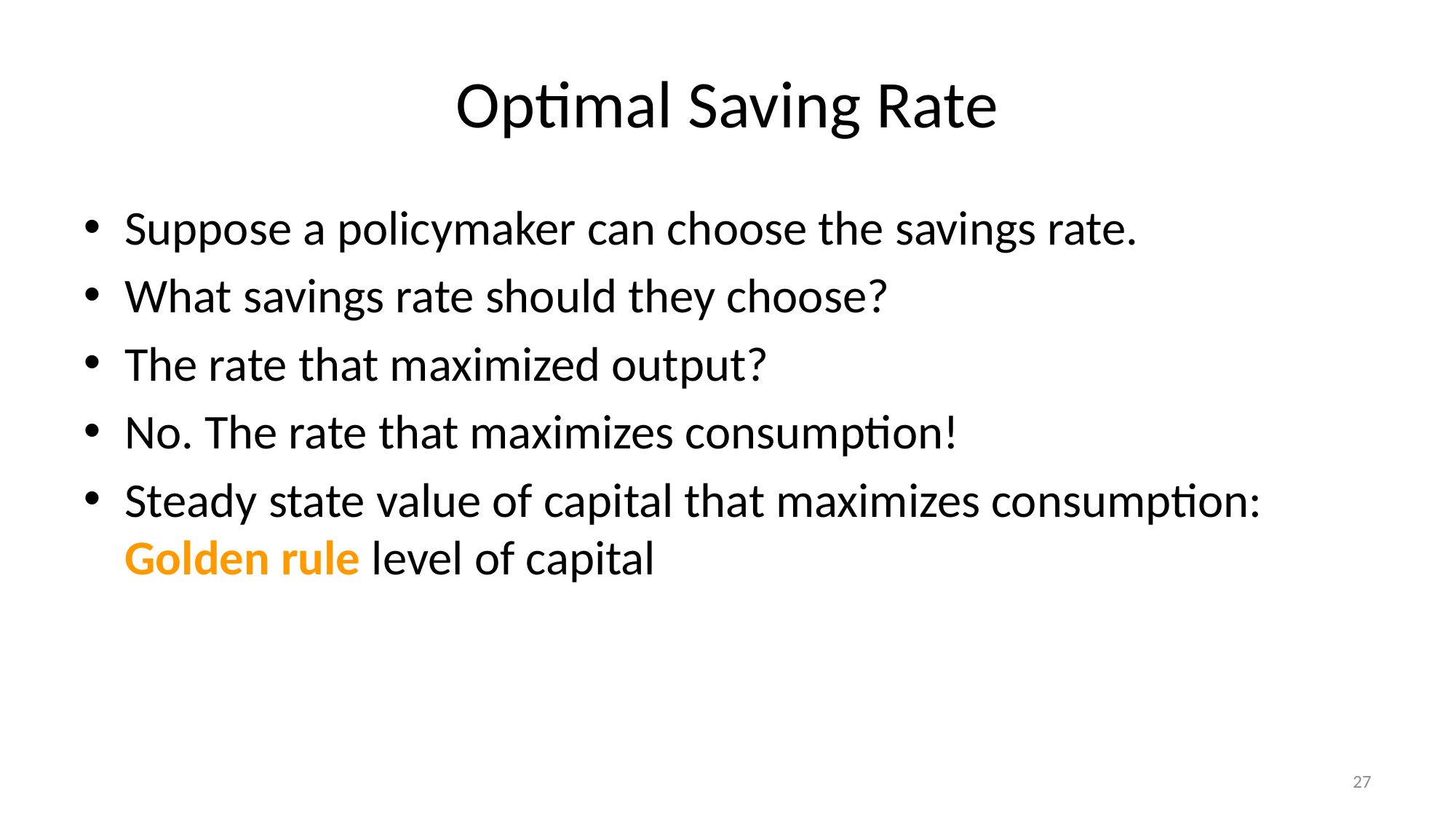

# Optimal Saving Rate
Suppose a policymaker can choose the savings rate.
What savings rate should they choose?
The rate that maximized output?
No. The rate that maximizes consumption!
Steady state value of capital that maximizes consumption: Golden rule level of capital
27